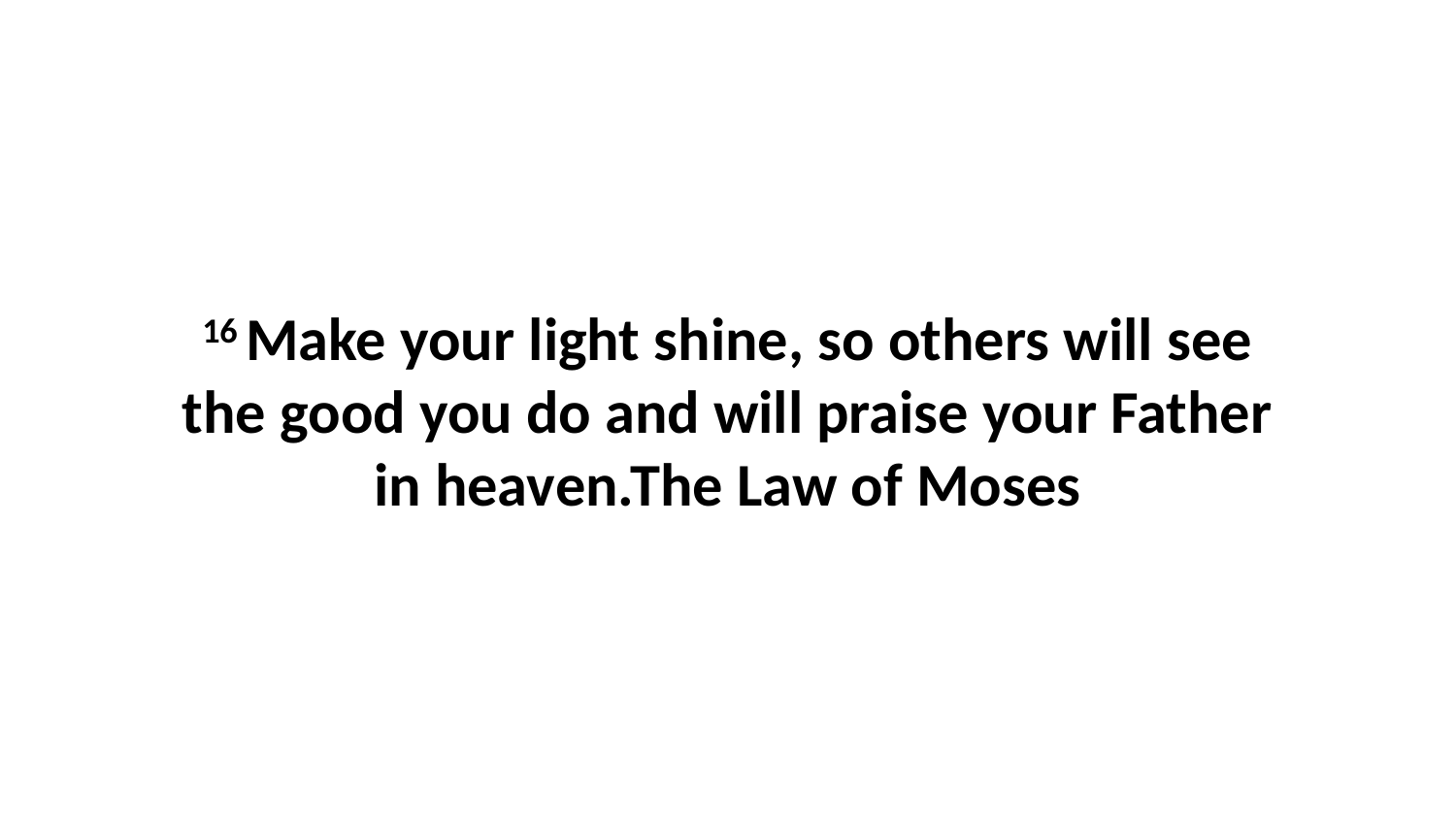

16 Make your light shine, so others will see the good you do and will praise your Father in heaven.The Law of Moses